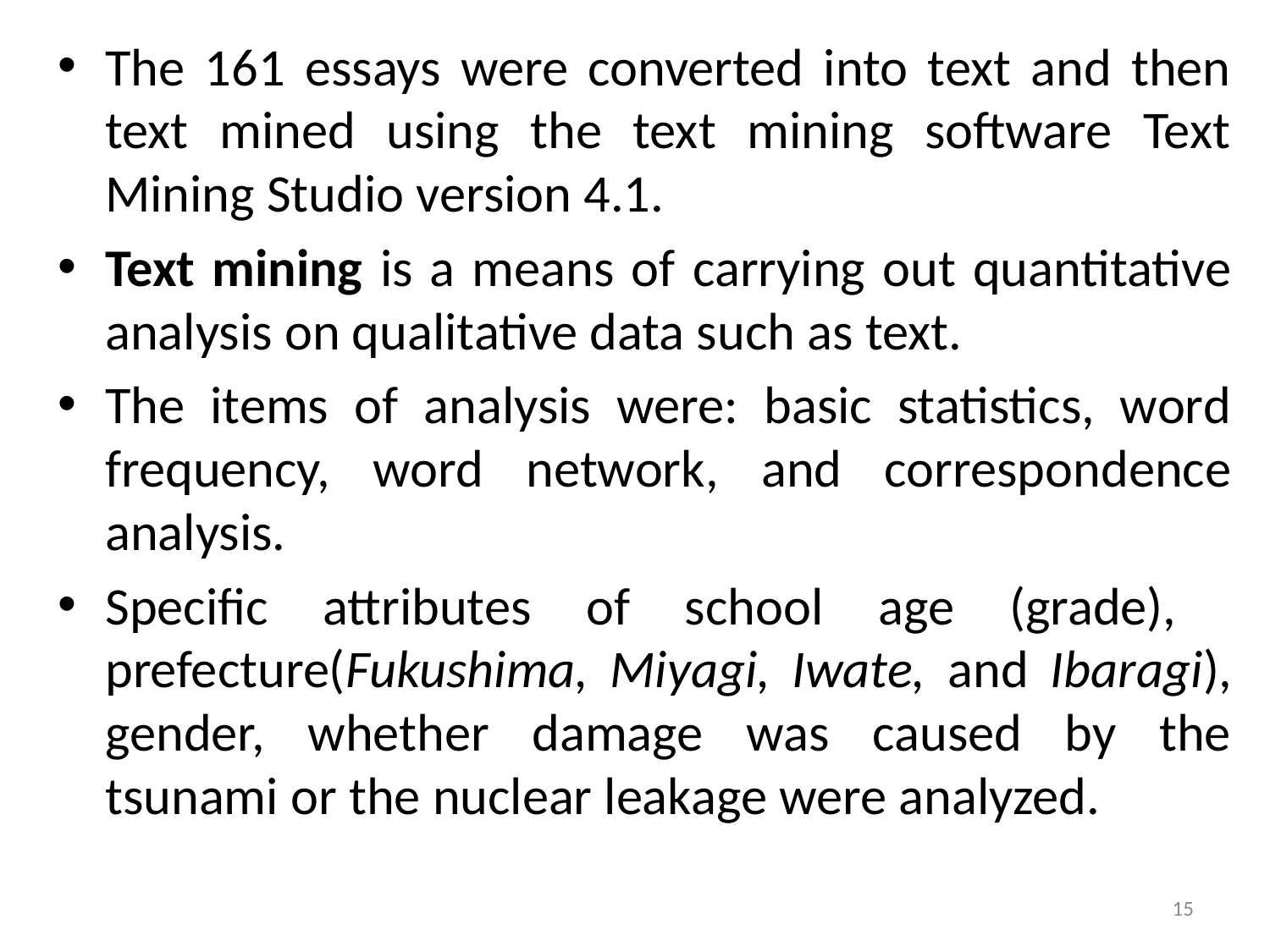

The 161 essays were converted into text and then text mined using the text mining software Text Mining Studio version 4.1.
Text mining is a means of carrying out quantitative analysis on qualitative data such as text.
The items of analysis were: basic statistics, word frequency, word network, and correspondence analysis.
Specific attributes of school age (grade),  prefecture(Fukushima, Miyagi, Iwate, and Ibaragi), gender, whether damage was caused by the tsunami or the nuclear leakage were analyzed.
15